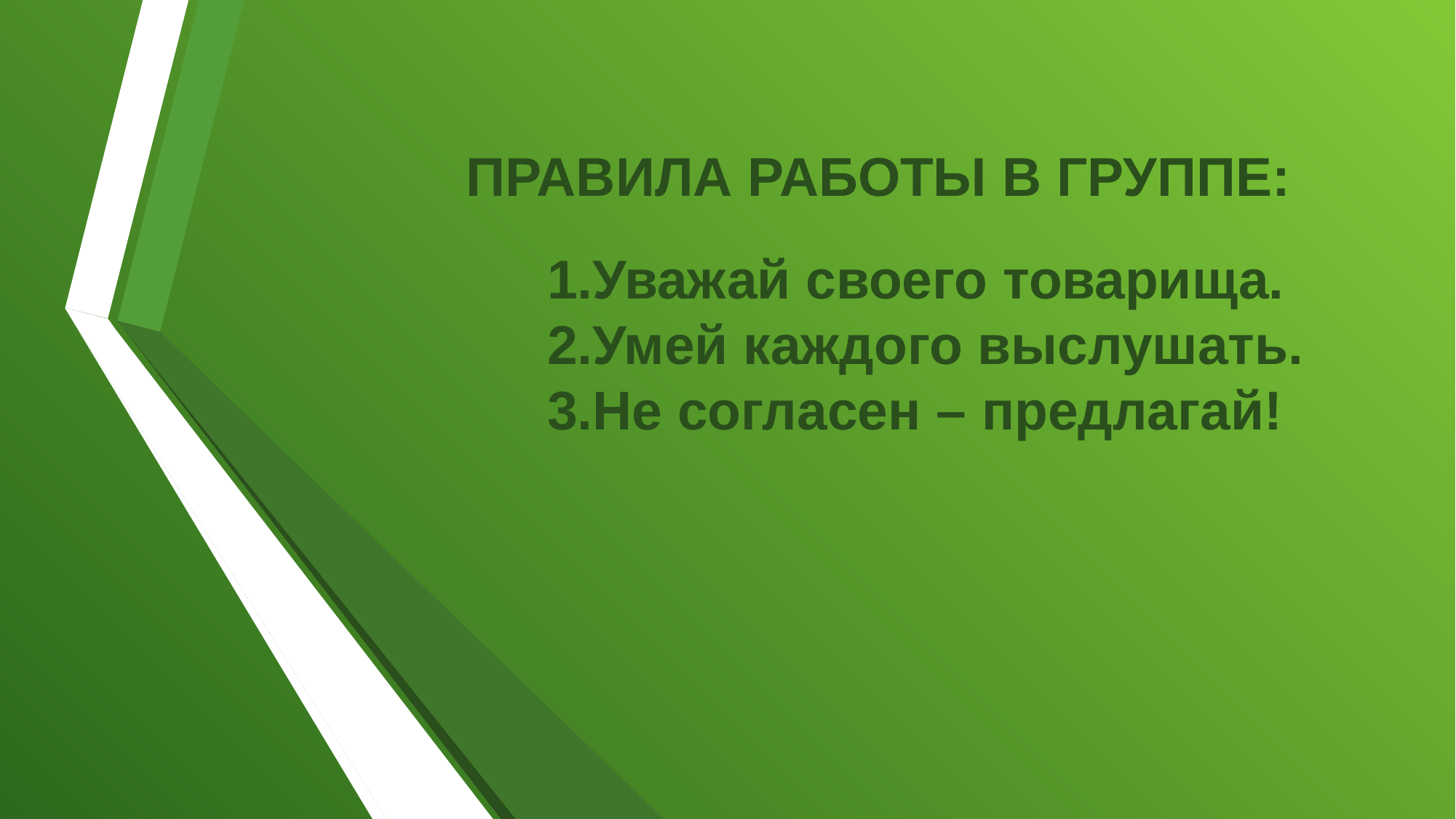

ПРАВИЛА РАБОТЫ В ГРУППЕ:
1.Уважай своего товарища.
2.Умей каждого выслушать.
3.Не согласен – предлагай!